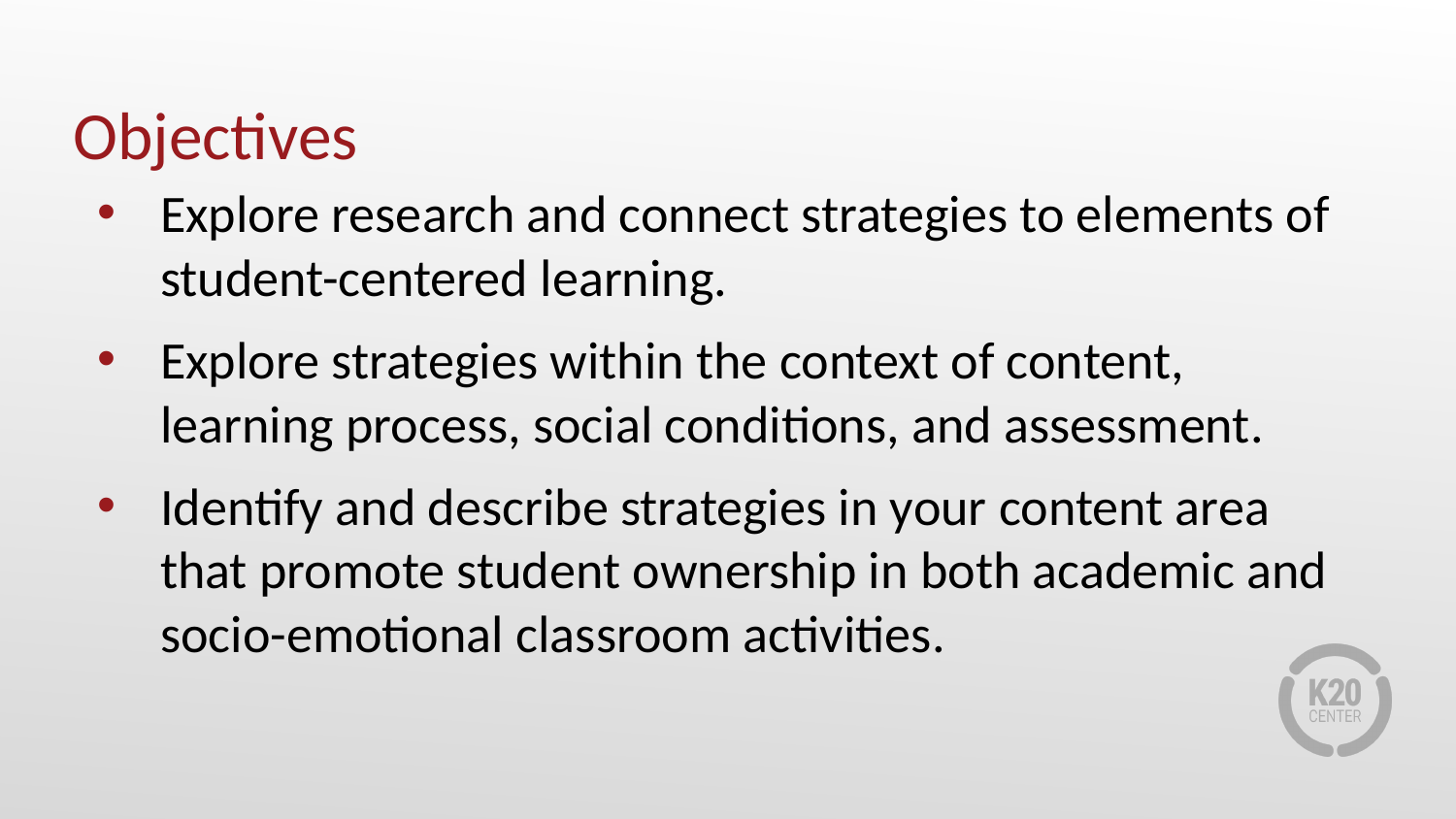

# Objectives
Explore research and connect strategies to elements of student-centered learning.
Explore strategies within the context of content, learning process, social conditions, and assessment.
Identify and describe strategies in your content area that promote student ownership in both academic and socio-emotional classroom activities.